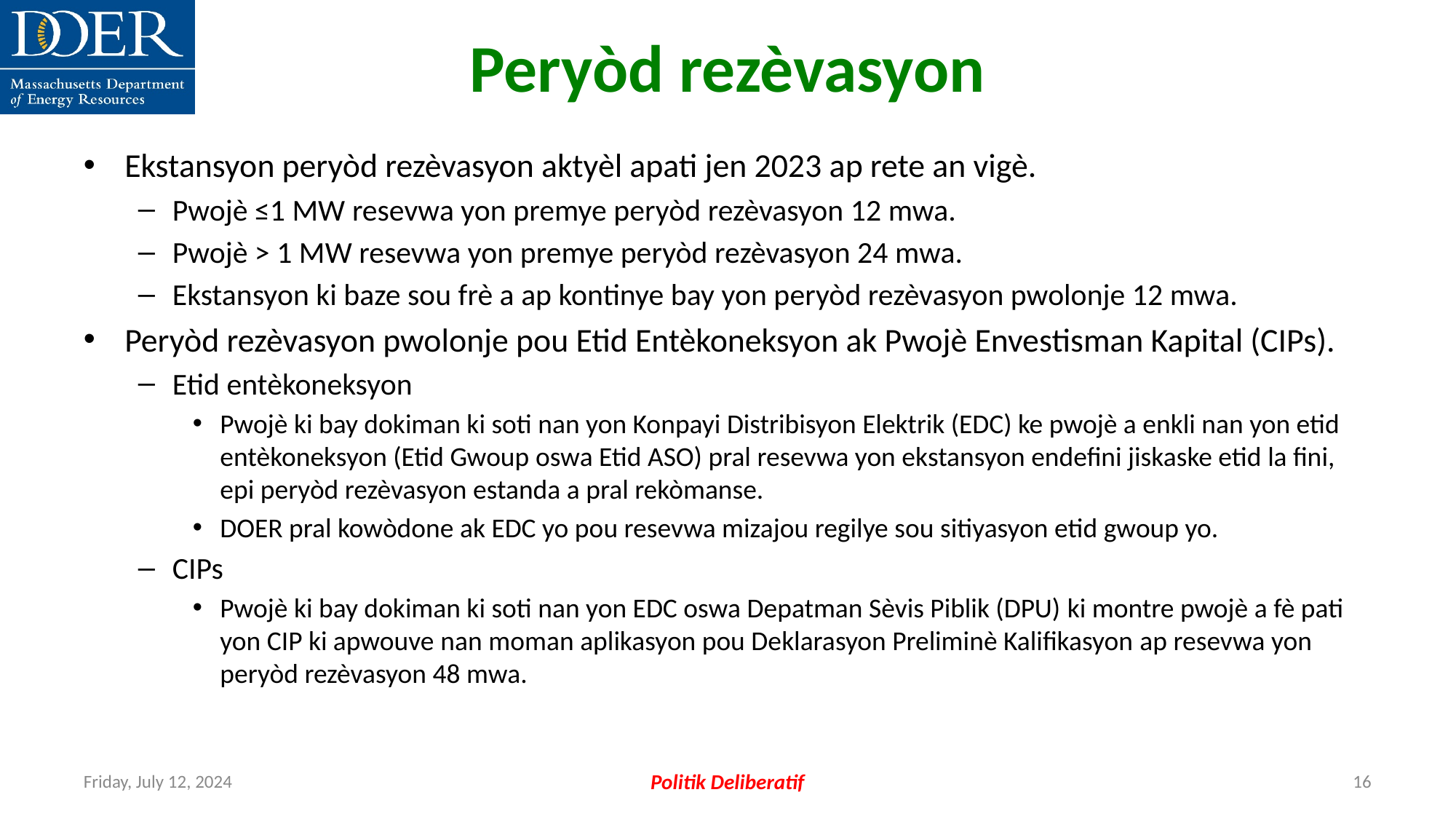

Peryòd rezèvasyon
Ekstansyon peryòd rezèvasyon aktyèl apati jen 2023 ap rete an vigè.
Pwojè ≤1 MW resevwa yon premye peryòd rezèvasyon 12 mwa.
Pwojè > 1 MW resevwa yon premye peryòd rezèvasyon 24 mwa.
Ekstansyon ki baze sou frè a ap kontinye bay yon peryòd rezèvasyon pwolonje 12 mwa.
Peryòd rezèvasyon pwolonje pou Etid Entèkoneksyon ak Pwojè Envestisman Kapital (CIPs).
Etid entèkoneksyon
Pwojè ki bay dokiman ki soti nan yon Konpayi Distribisyon Elektrik (EDC) ke pwojè a enkli nan yon etid entèkoneksyon (Etid Gwoup oswa Etid ASO) pral resevwa yon ekstansyon endefini jiskaske etid la fini, epi peryòd rezèvasyon estanda a pral rekòmanse.
DOER pral kowòdone ak EDC yo pou resevwa mizajou regilye sou sitiyasyon etid gwoup yo.
CIPs
Pwojè ki bay dokiman ki soti nan yon EDC oswa Depatman Sèvis Piblik (DPU) ki montre pwojè a fè pati yon CIP ki apwouve nan moman aplikasyon pou Deklarasyon Preliminè Kalifikasyon ap resevwa yon peryòd rezèvasyon 48 mwa.
Friday, July 12, 2024
Politik Deliberatif
16